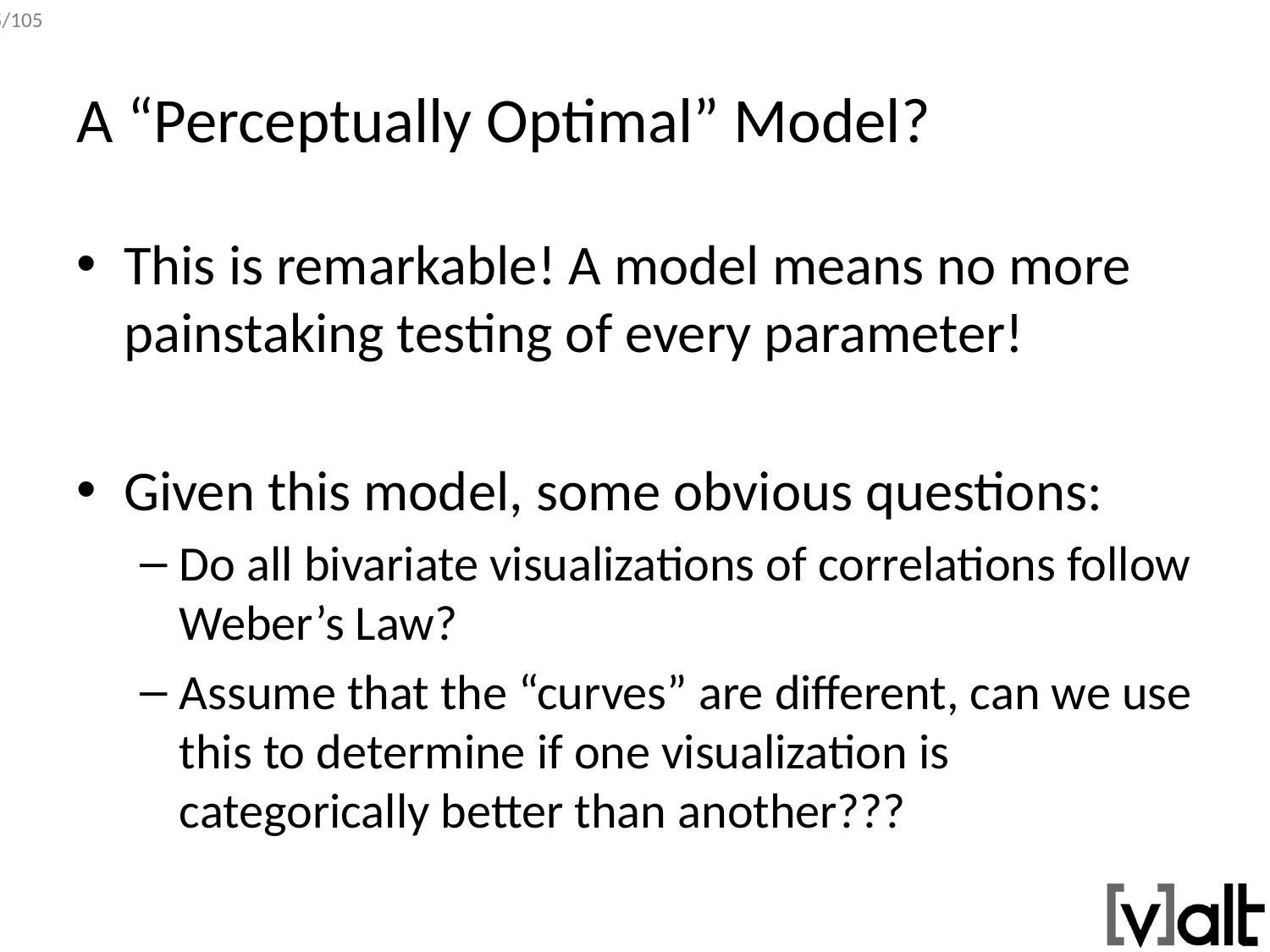

# A “Perceptually Optimal” Model?
This is remarkable! A model means no more painstaking testing of every parameter!

Given this model, some obvious questions:
Do all bivariate visualizations of correlations follow Weber’s Law?
Assume that the “curves” are different, can we use this to determine if one visualization is categorically better than another???